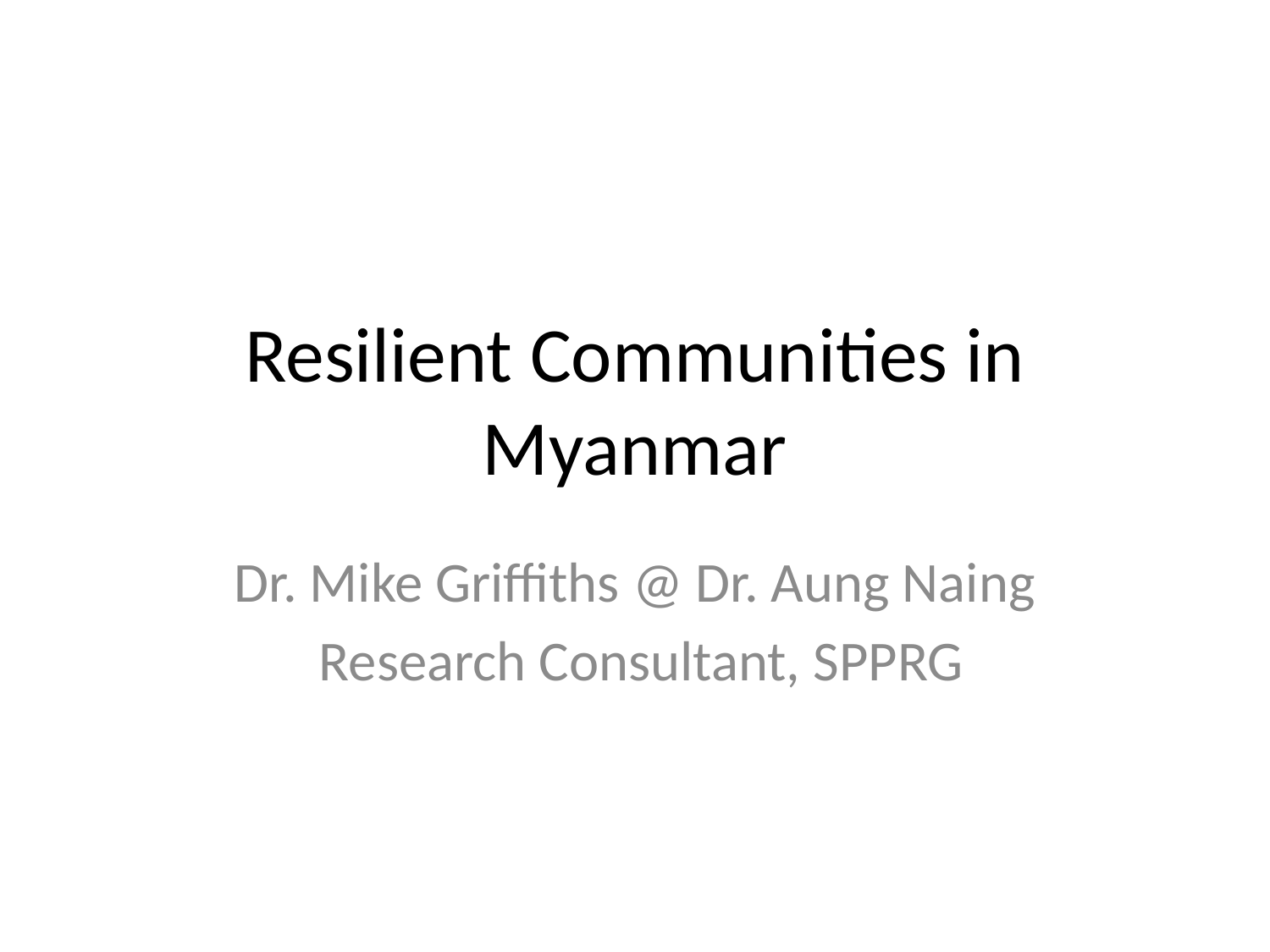

# Resilient Communities in Myanmar
Dr. Mike Griffiths @ Dr. Aung Naing
 Research Consultant, SPPRG